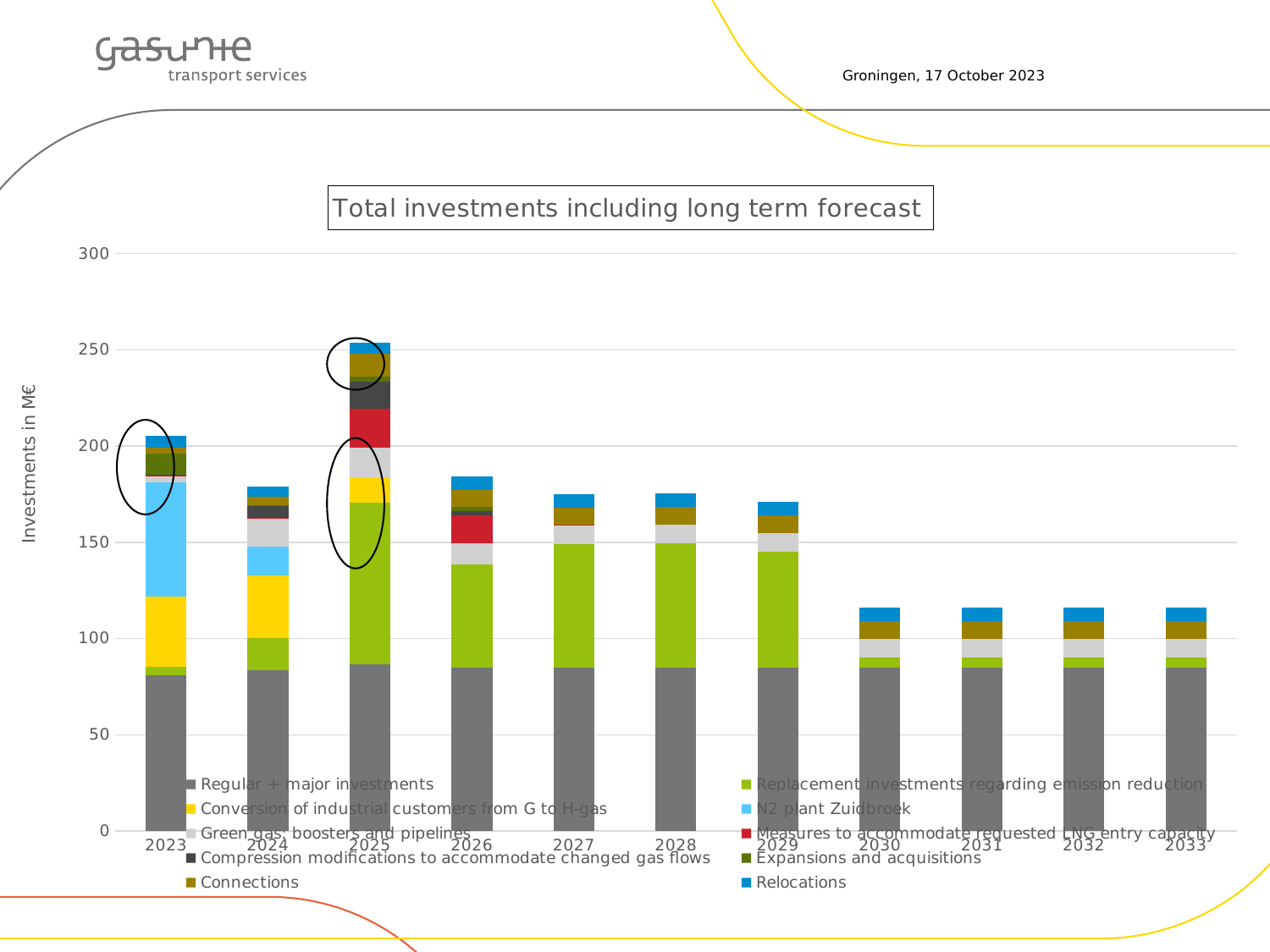

Groningen, 17 October 2023

### Chart: Total investments including long term forecast

| Category | Regular + major investments | Replacement investments regarding emission reduction | Conversion of industrial customers from G to H-gas | N2 plant Zuidbroek | Green gas: boosters and pipelines | Measures to accommodate requested LNG entry capacity | Compression modifications to accommodate changed gas flows | Expansions and acquisitions | Connections | Relocations |
|---|---|---|---|---|---|---|---|---|---|---|
| 2023 | 80.8 | 4.5 | 36.4 | 59.5 | 3.2 | 0.2 | 0.5 | 11.0 | 3.3 | 5.9 |
| 2024 | 83.7 | 16.6 | 32.7 | 14.9 | 14.3 | 0.3 | 6.6 | 0.25 | 4.2 | 5.2 |
| 2025 | 86.7 | 84.1 | 13.0 | None | 15.6 | 20.0 | 14.0 | 2.7 | 11.8 | 5.6 |
| 2026 | 85.0 | 53.6 | None | None | 11.0 | 14.6 | 1.9 | 2.2 | 9.0 | 7.0 |
| 2027 | 85.0 | 63.9 | None | None | 10.0 | 0.1 | None | None | 9.0 | 7.0 |
| 2028 | 85.0 | 64.4 | None | None | 10.0 | None | None | None | 9.0 | 7.0 |
| 2029 | 85.0 | 60.0 | None | None | 10.0 | 0.0 | 0.0 | 0.0 | 9.0 | 7.0 |
| 2030 | 85.0 | 5.0 | None | None | 10.0 | 0.0 | 0.0 | 0.0 | 9.0 | 7.0 |
| 2031 | 85.0 | 5.0 | None | None | 10.0 | 0.0 | 0.0 | 0.0 | 9.0 | 7.0 |
| 2032 | 85.0 | 5.0 | None | None | 10.0 | 0.0 | 0.0 | 0.0 | 9.0 | 7.0 |
| 2033 | 85.0 | 5.0 | 0.0 | None | 10.0 | 0.0 | 0.0 | 0.0 | 9.0 | 7.0 |